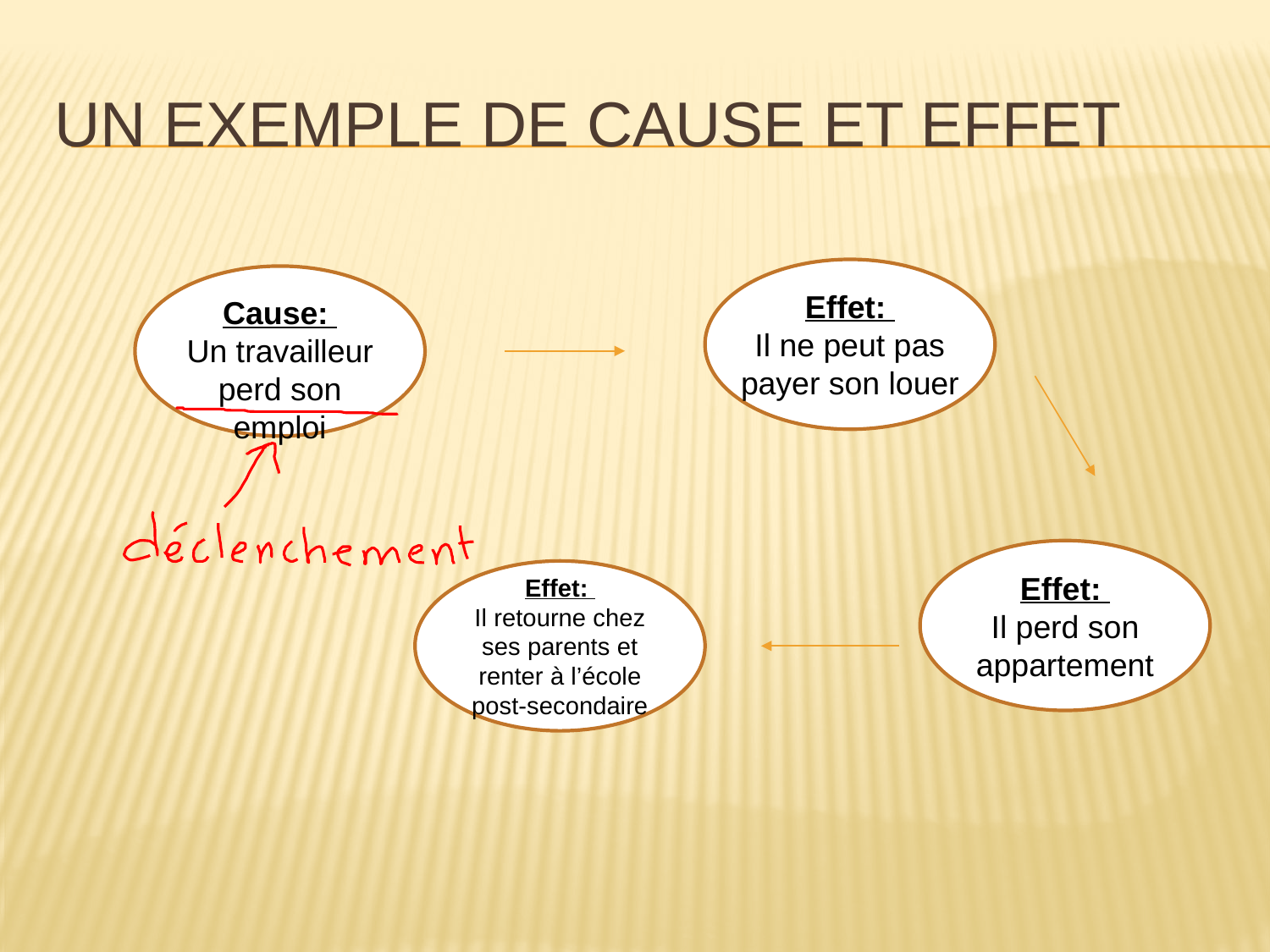

# Un exemple de Cause et effet

Effet:
Il ne peut pas payer son louer
Cause:
Un travailleur perd son emploi

Effet:
Il perd son appartement
Effet:
Il retourne chez ses parents et renter à l’école post-secondaire